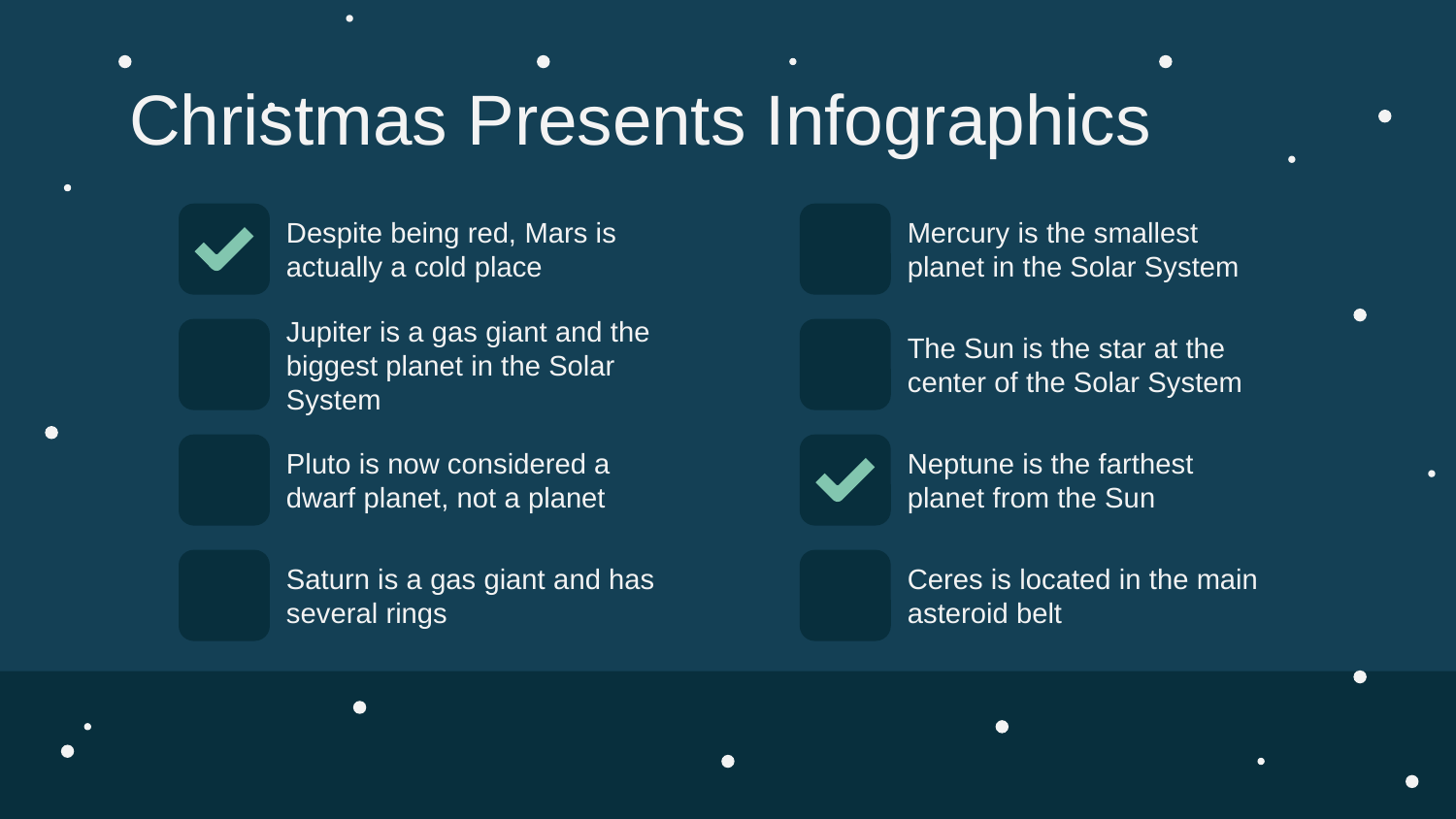

# Christmas Presents Infographics

Despite being red, Mars is actually a cold place
Mercury is the smallest planet in the Solar System

Jupiter is a gas giant and the biggest planet in the Solar System
The Sun is the star at the center of the Solar System

Pluto is now considered a dwarf planet, not a planet
Neptune is the farthest planet from the Sun

Saturn is a gas giant and has several rings
Ceres is located in the main asteroid belt